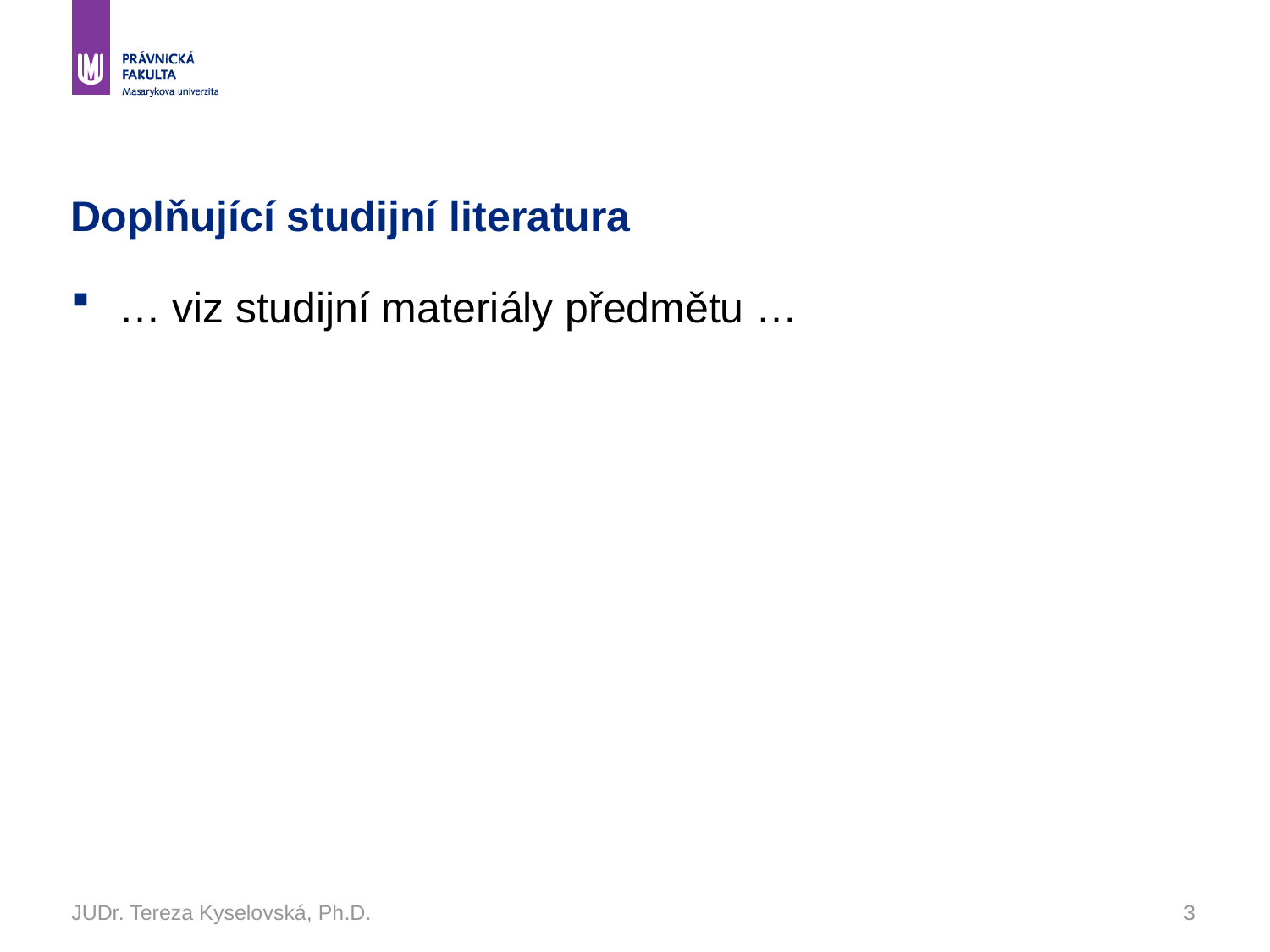

# Doplňující studijní literatura
… viz studijní materiály předmětu …
JUDr. Tereza Kyselovská, Ph.D.
3